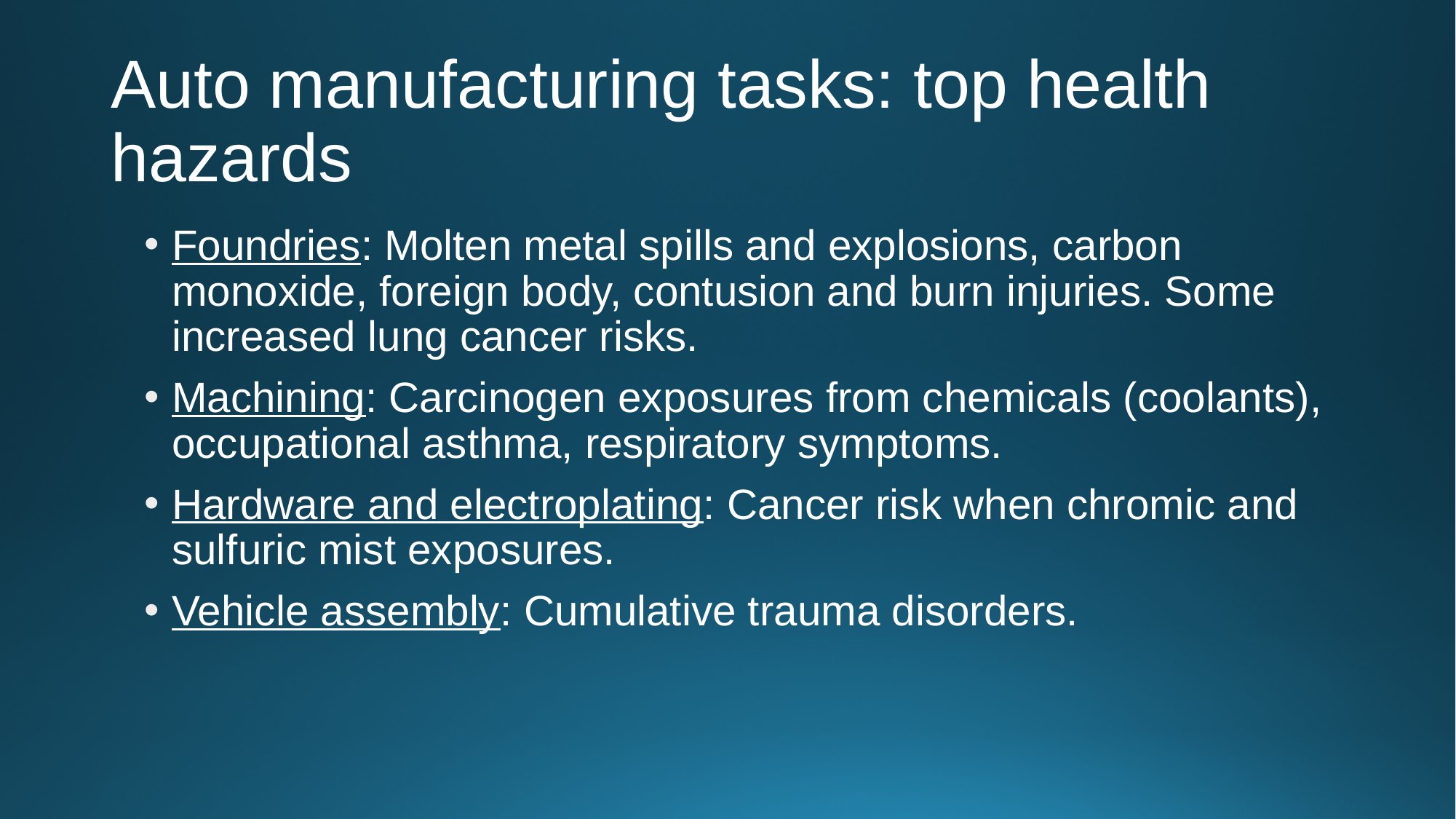

# Auto manufacturing tasks: top health hazards
Foundries: Molten metal spills and explosions, carbon monoxide, foreign body, contusion and burn injuries. Some increased lung cancer risks.
Machining: Carcinogen exposures from chemicals (coolants), occupational asthma, respiratory symptoms.
Hardware and electroplating: Cancer risk when chromic and sulfuric mist exposures.
Vehicle assembly: Cumulative trauma disorders.